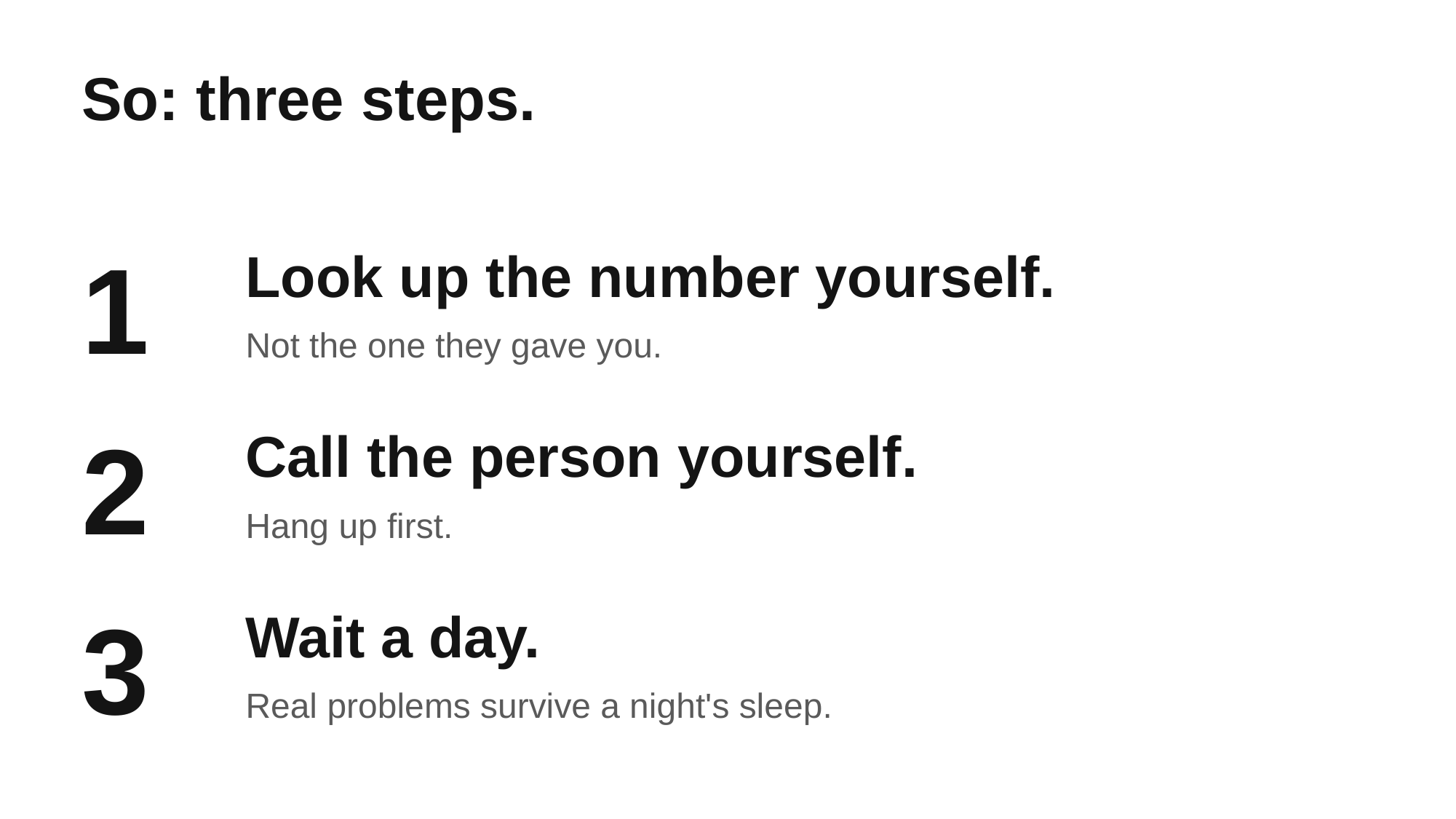

So: three steps.
1
Look up the number yourself.
Not the one they gave you.
2
Call the person yourself.
Hang up first.
3
Wait a day.
Real problems survive a night's sleep.